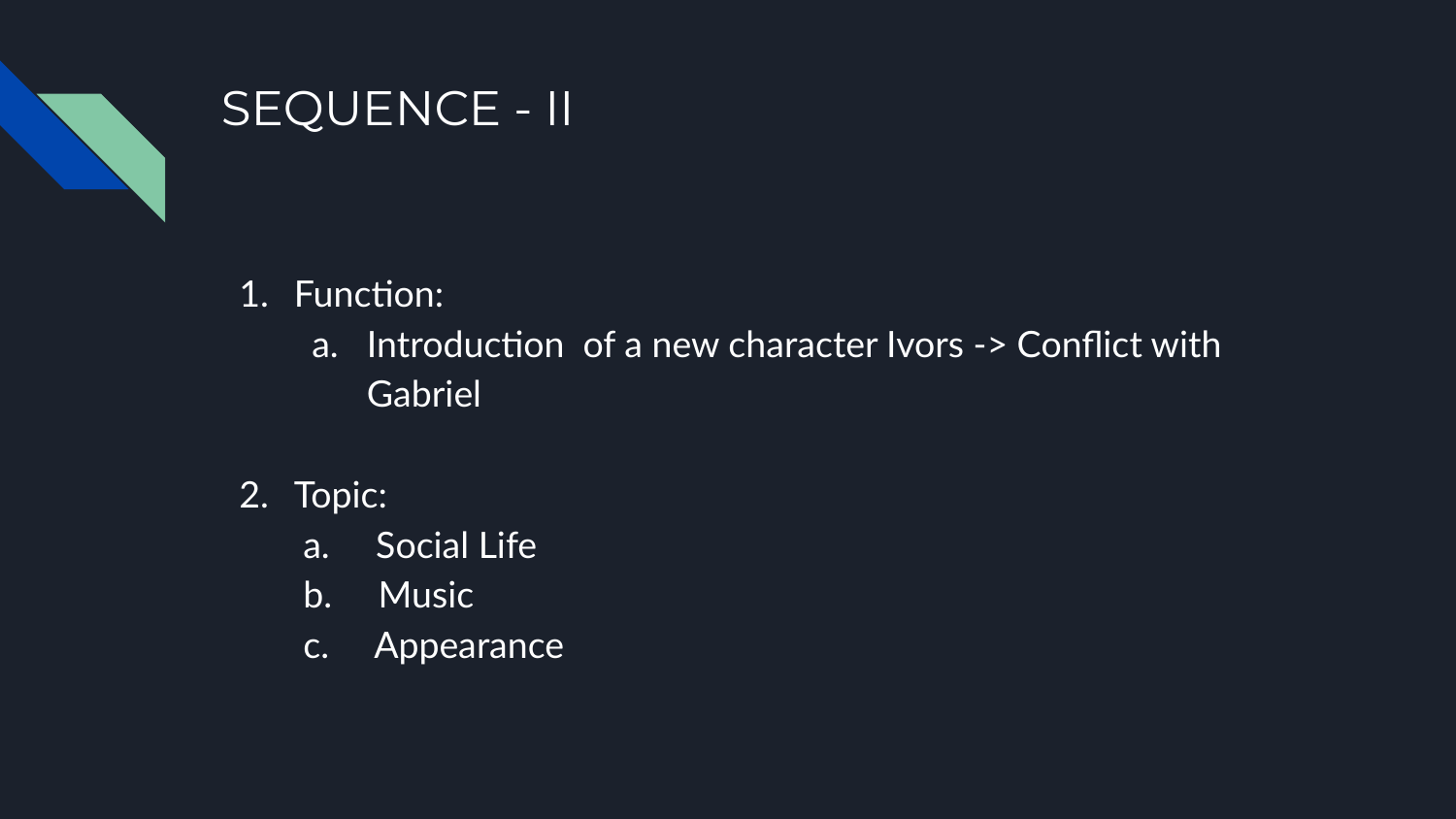

# SEQUENCE - II
Function:
Introduction  of a new character Ivors -> Conflict with Gabriel
Topic:
 a.     Social Life
 b.     Music
 c.     Appearance